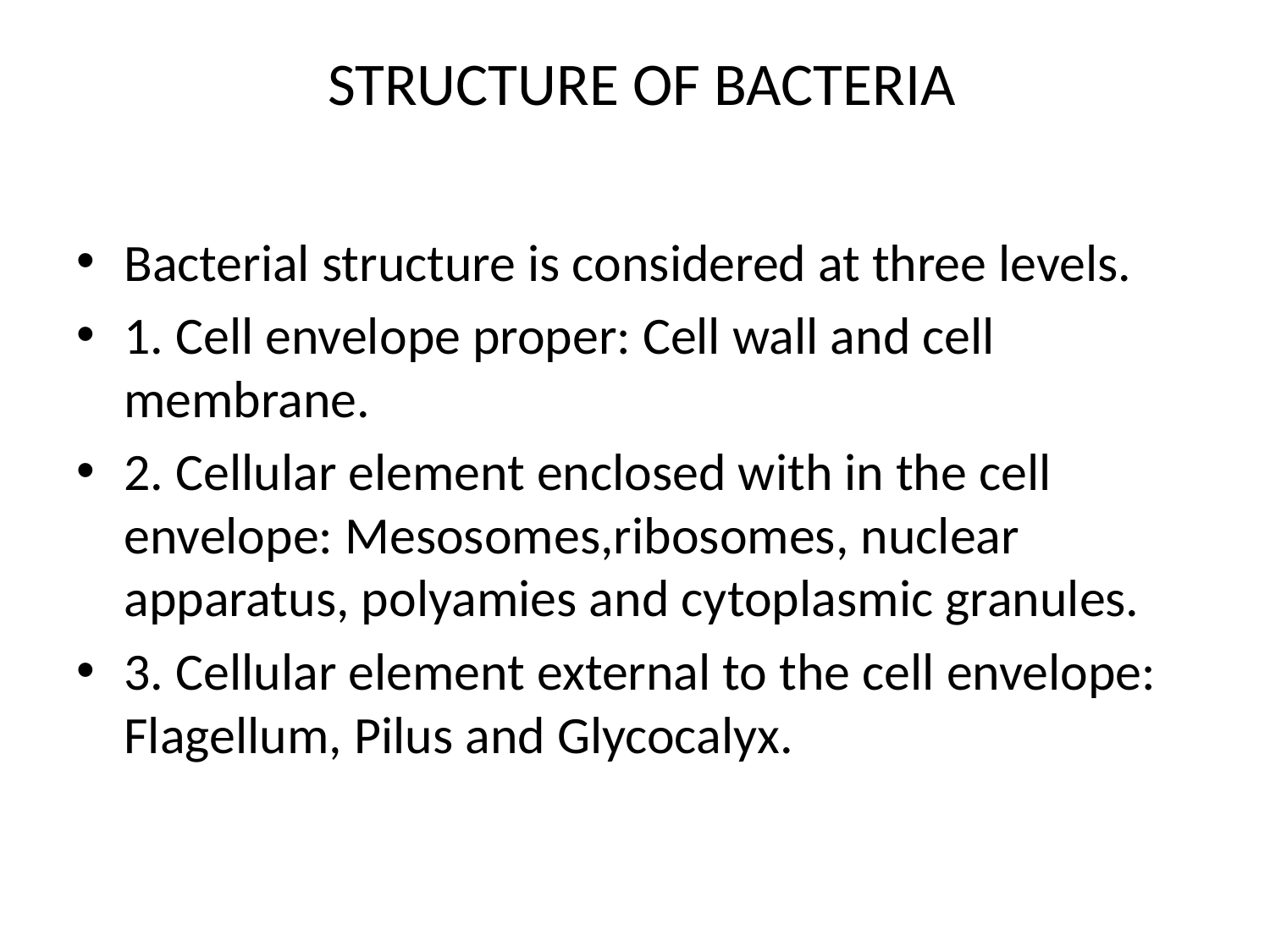

# STRUCTURE OF BACTERIA
Bacterial structure is considered at three levels.
1. Cell envelope proper: Cell wall and cell membrane.
2. Cellular element enclosed with in the cell envelope: Mesosomes,ribosomes, nuclear apparatus, polyamies and cytoplasmic granules.
3. Cellular element external to the cell envelope: Flagellum, Pilus and Glycocalyx.